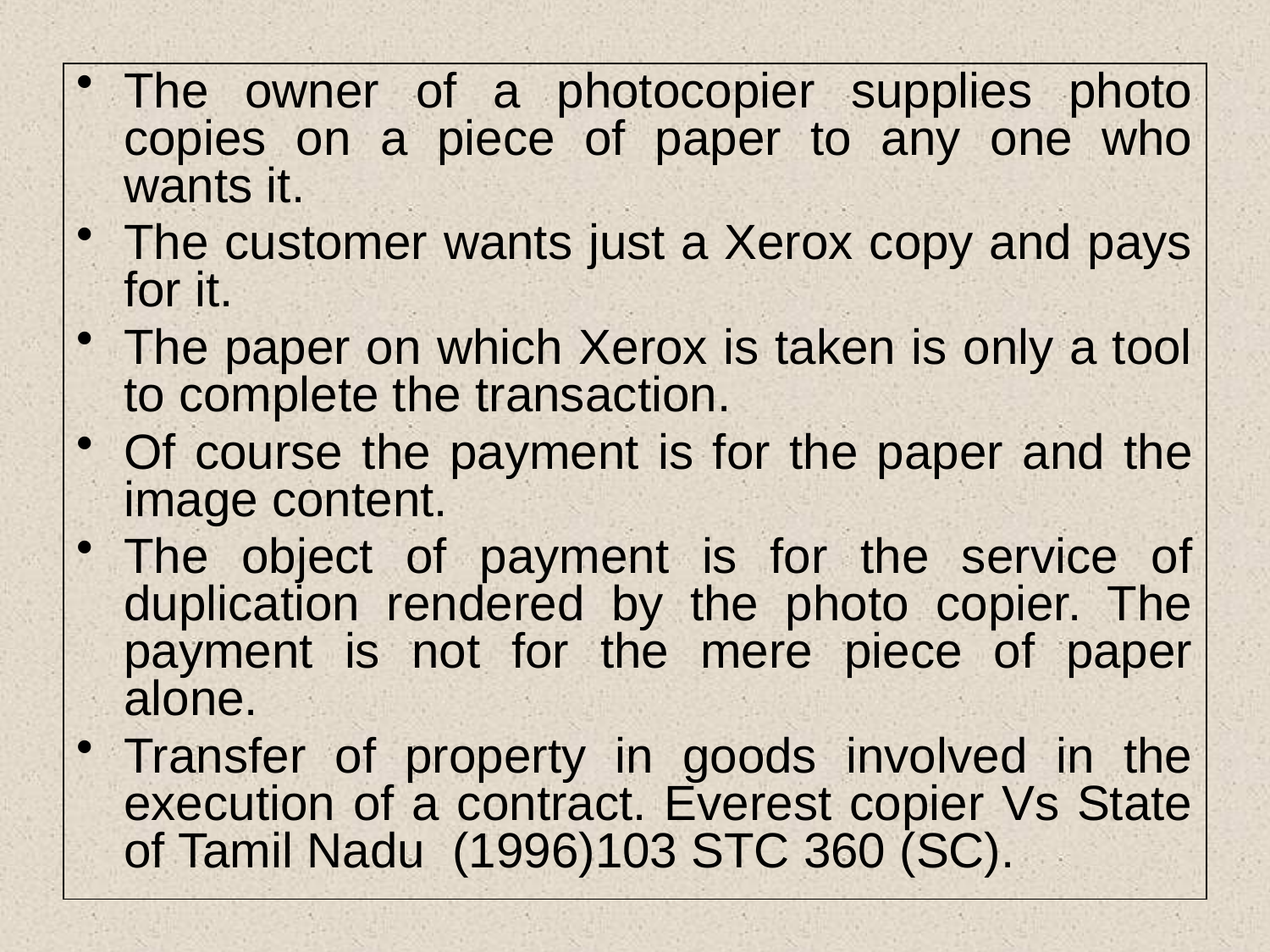

The owner of a photocopier supplies photo copies on a piece of paper to any one who wants it.
The customer wants just a Xerox copy and pays for it.
The paper on which Xerox is taken is only a tool to complete the transaction.
Of course the payment is for the paper and the image content.
The object of payment is for the service of duplication rendered by the photo copier. The payment is not for the mere piece of paper alone.
Transfer of property in goods involved in the execution of a contract. Everest copier Vs State of Tamil Nadu  (1996)103 STC 360 (SC).